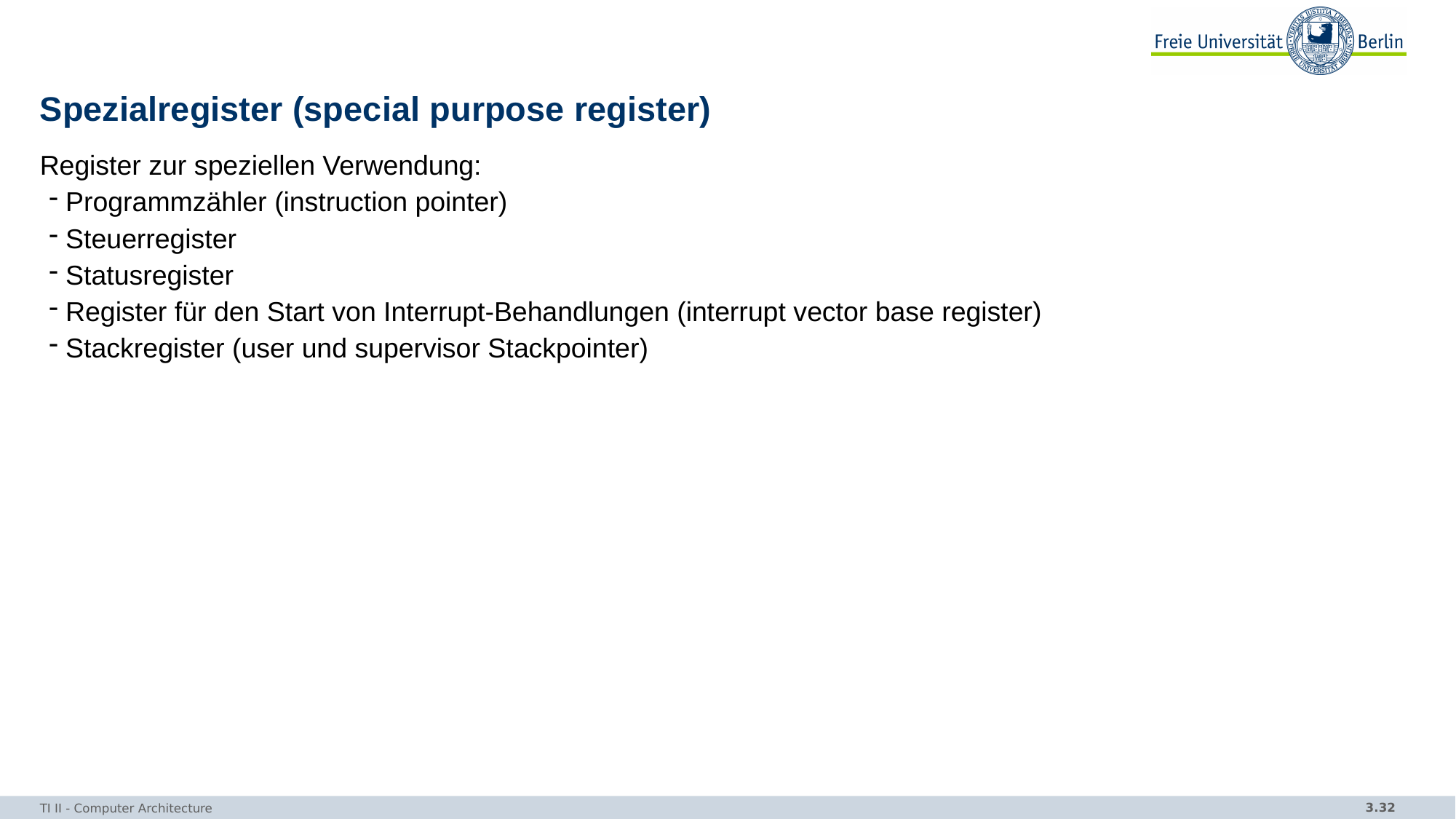

# Spezialregister (special purpose register)
Register zur speziellen Verwendung:
 Programmzähler (instruction pointer)
 Steuerregister
 Statusregister
 Register für den Start von Interrupt-Behandlungen (interrupt vector base register)
 Stackregister (user und supervisor Stackpointer)

TI II - Computer Architecture